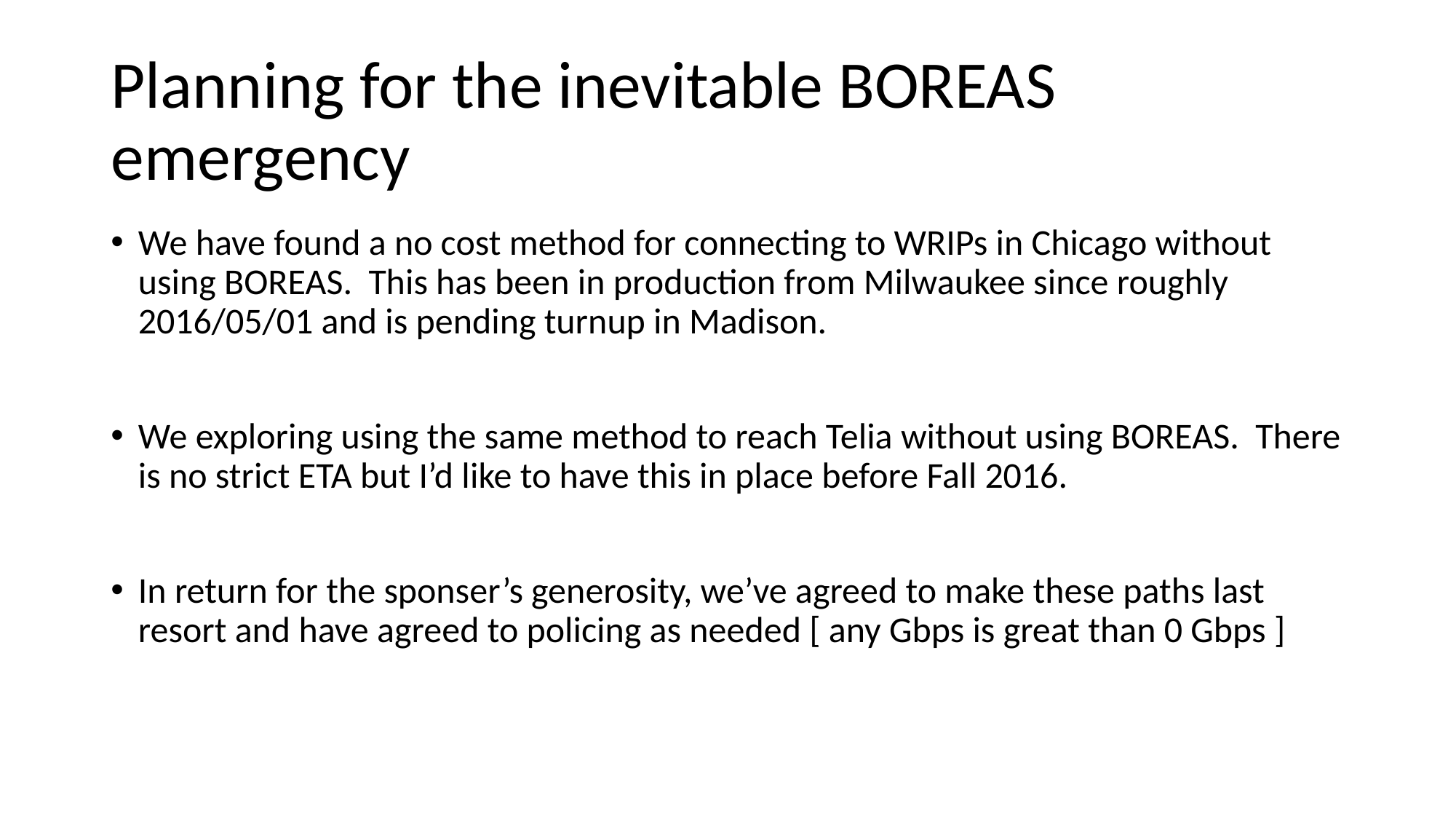

# Planning for the inevitable BOREAS emergency
We have found a no cost method for connecting to WRIPs in Chicago without using BOREAS.  This has been in production from Milwaukee since roughly 2016/05/01 and is pending turnup in Madison.

We exploring using the same method to reach Telia without using BOREAS.  There is no strict ETA but I’d like to have this in place before Fall 2016.

In return for the sponser’s generosity, we’ve agreed to make these paths last resort and have agreed to policing as needed [ any Gbps is great than 0 Gbps ]